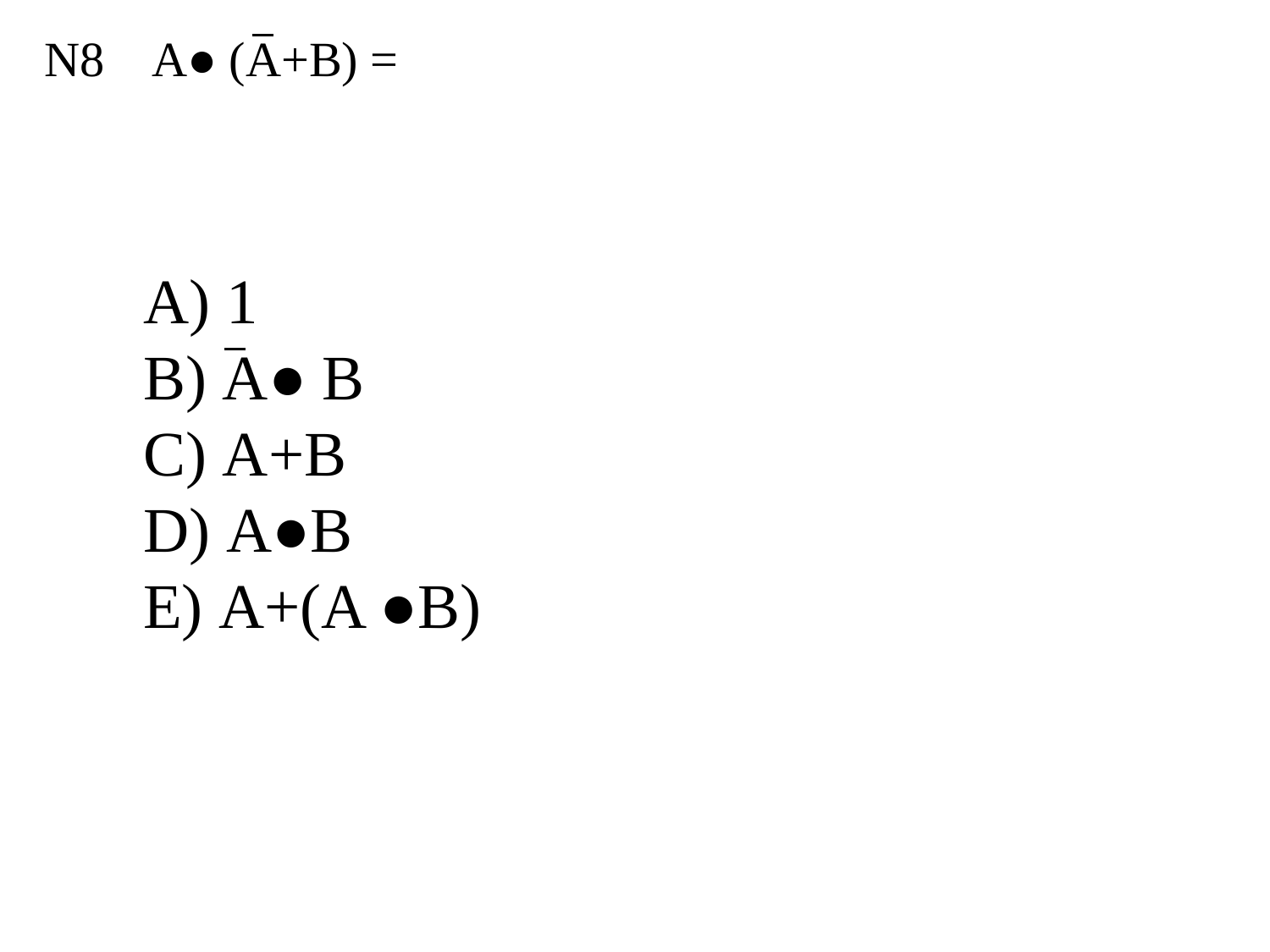

N8
 A● (A+B) =
 1
 A● B
 A+B
 A●B
 A+(A ●B)